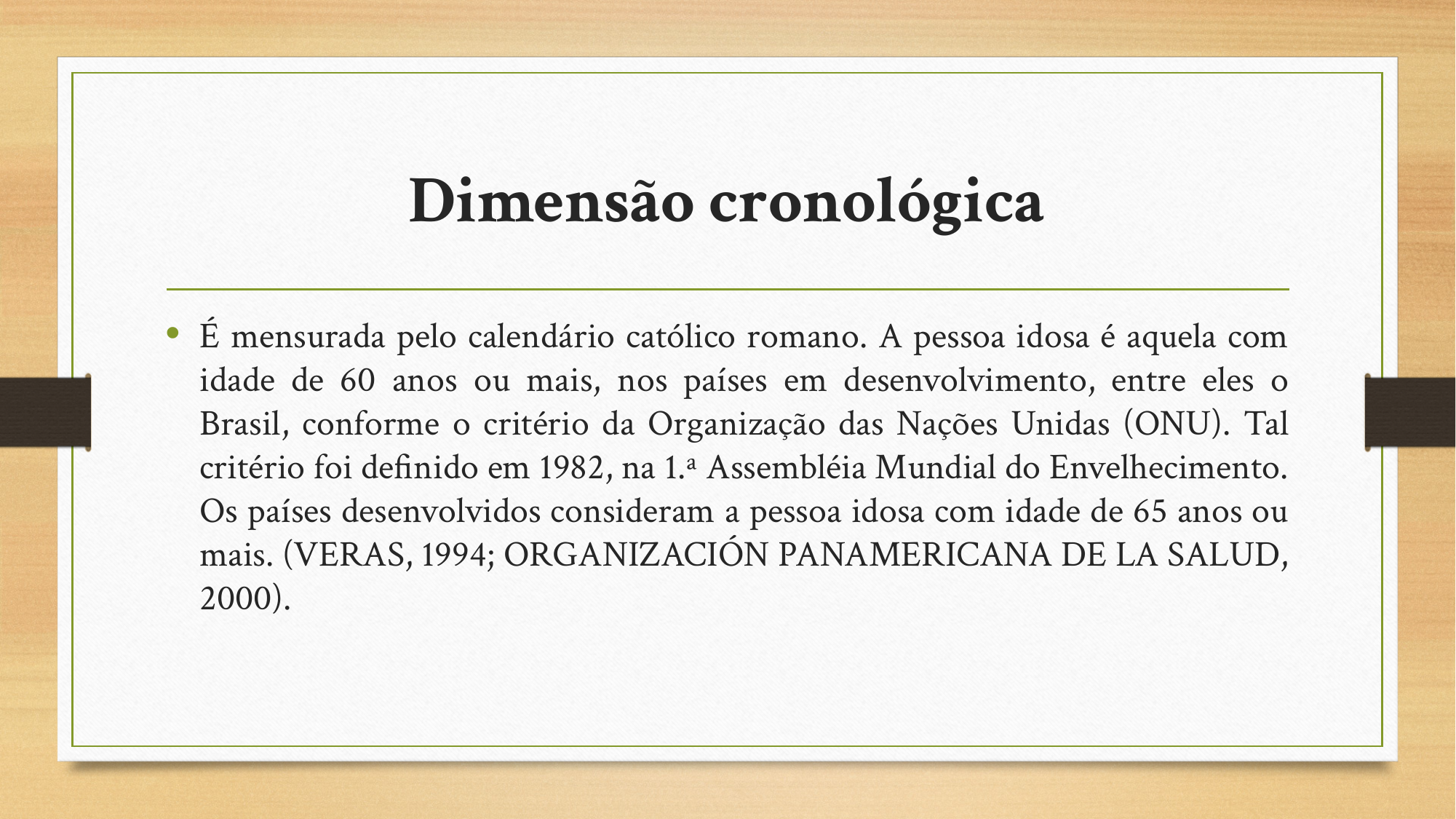

# Dimensão cronológica
É mensurada pelo calendário católico romano. A pessoa idosa é aquela com idade de 60 anos ou mais, nos países em desenvolvimento, entre eles o Brasil, conforme o critério da Organização das Nações Unidas (ONU). Tal critério foi definido em 1982, na 1.ª Assembléia Mundial do Envelhecimento. Os países desenvolvidos consideram a pessoa idosa com idade de 65 anos ou mais. (VERAS, 1994; ORGANIZACIÓN PANAMERICANA DE LA SALUD, 2000).